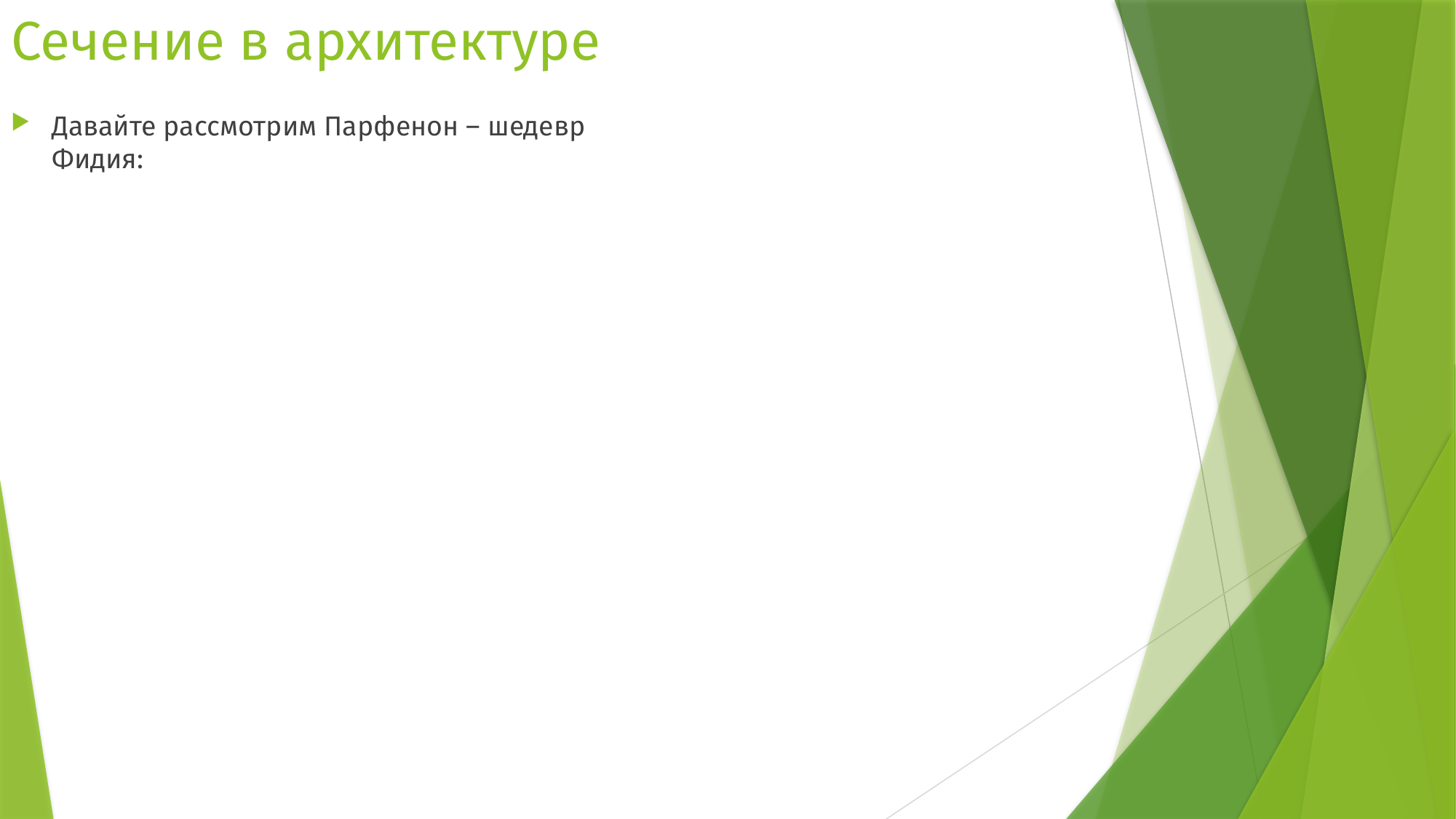

# Сечение в архитектуре
Давайте рассмотрим Парфенон – шедевр Фидия: